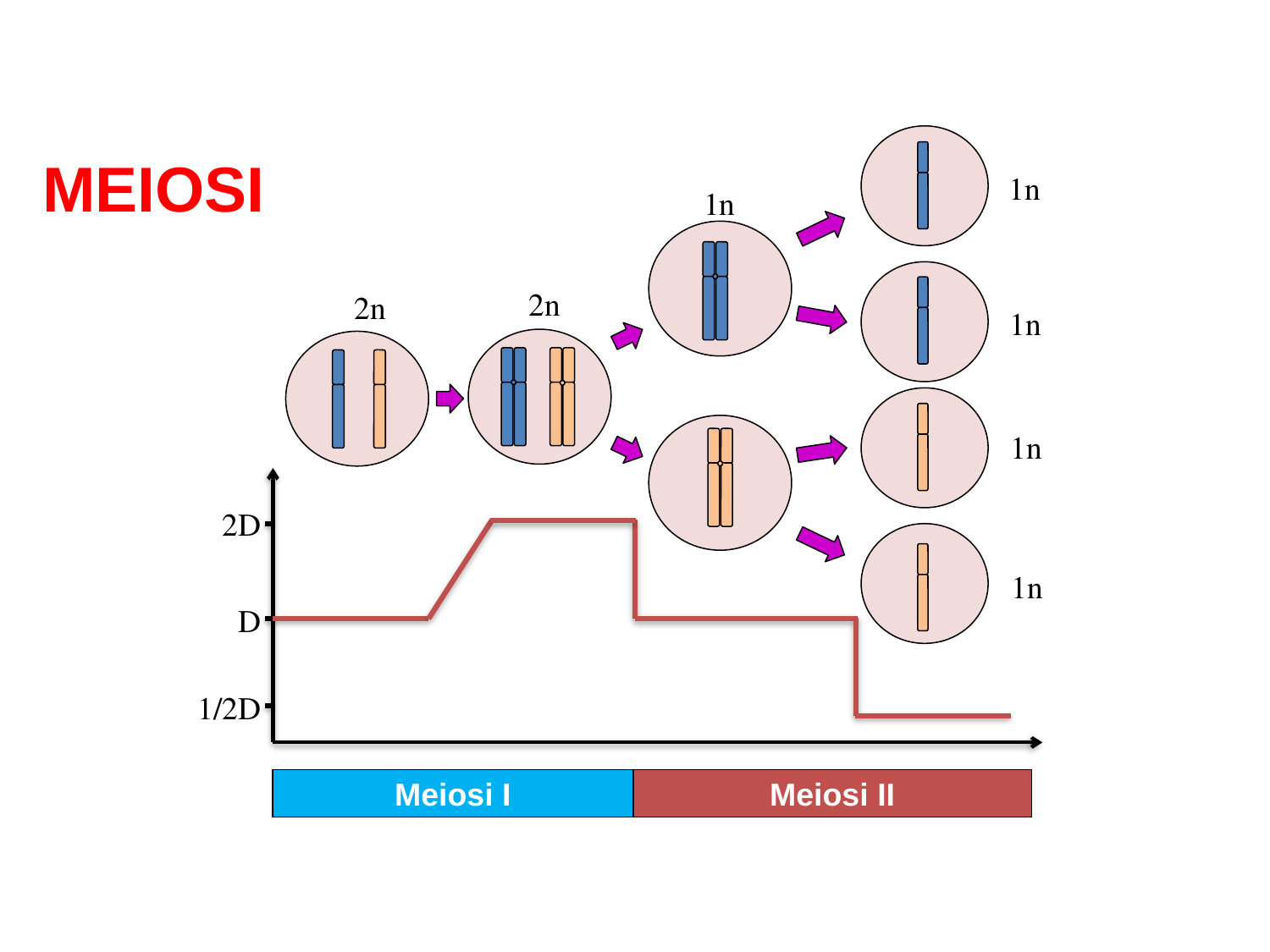

MEIOSI
1n
1n

2n
2n
1n

1n

2D

1n
D
1/2D
Meiosi I
Meiosi II